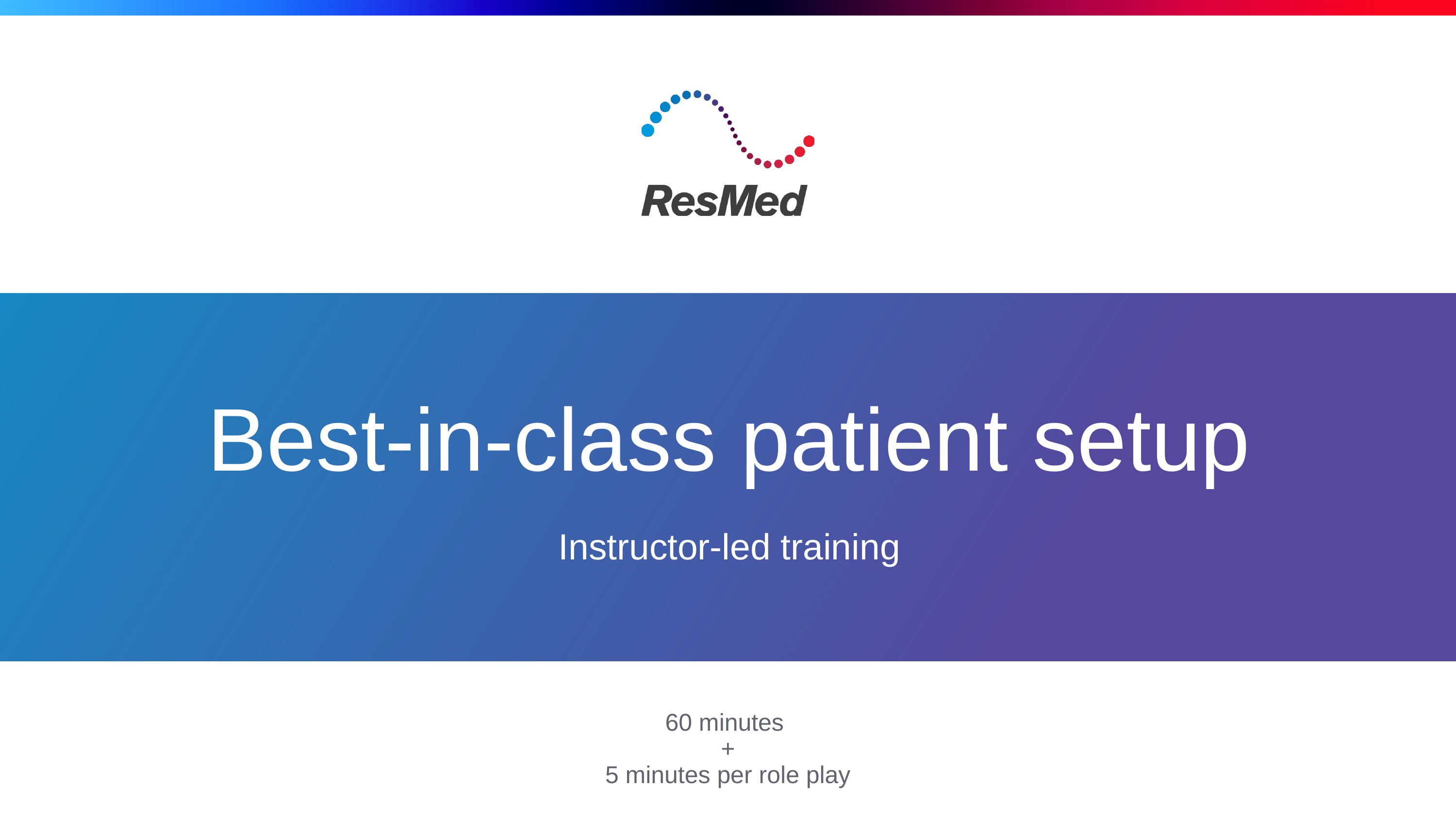

# Best-in-class patient setup
Instructor-led training
60 minutes
+
5 minutes per role play